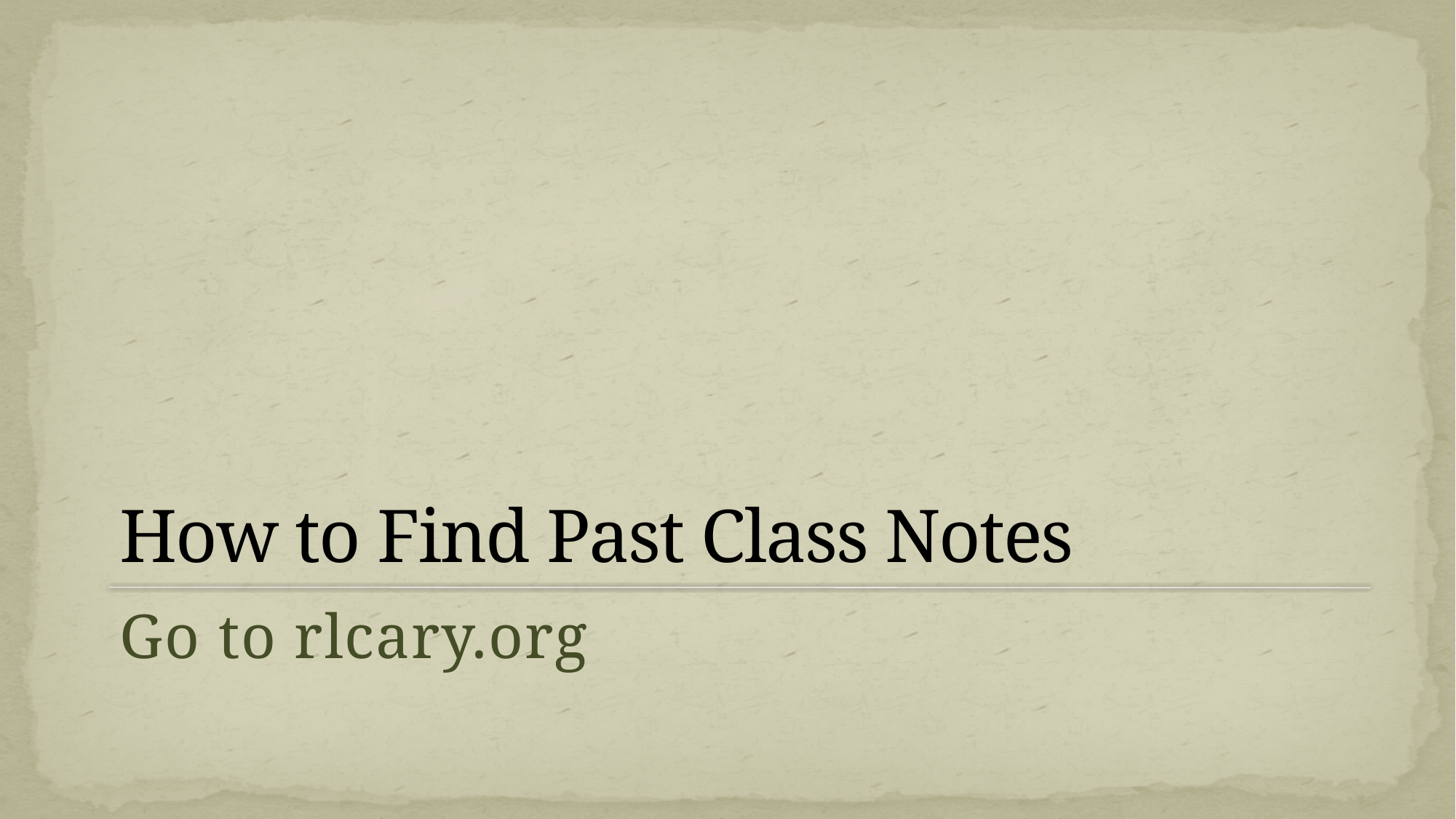

# How to Find Past Class Notes
Go to rlcary.org